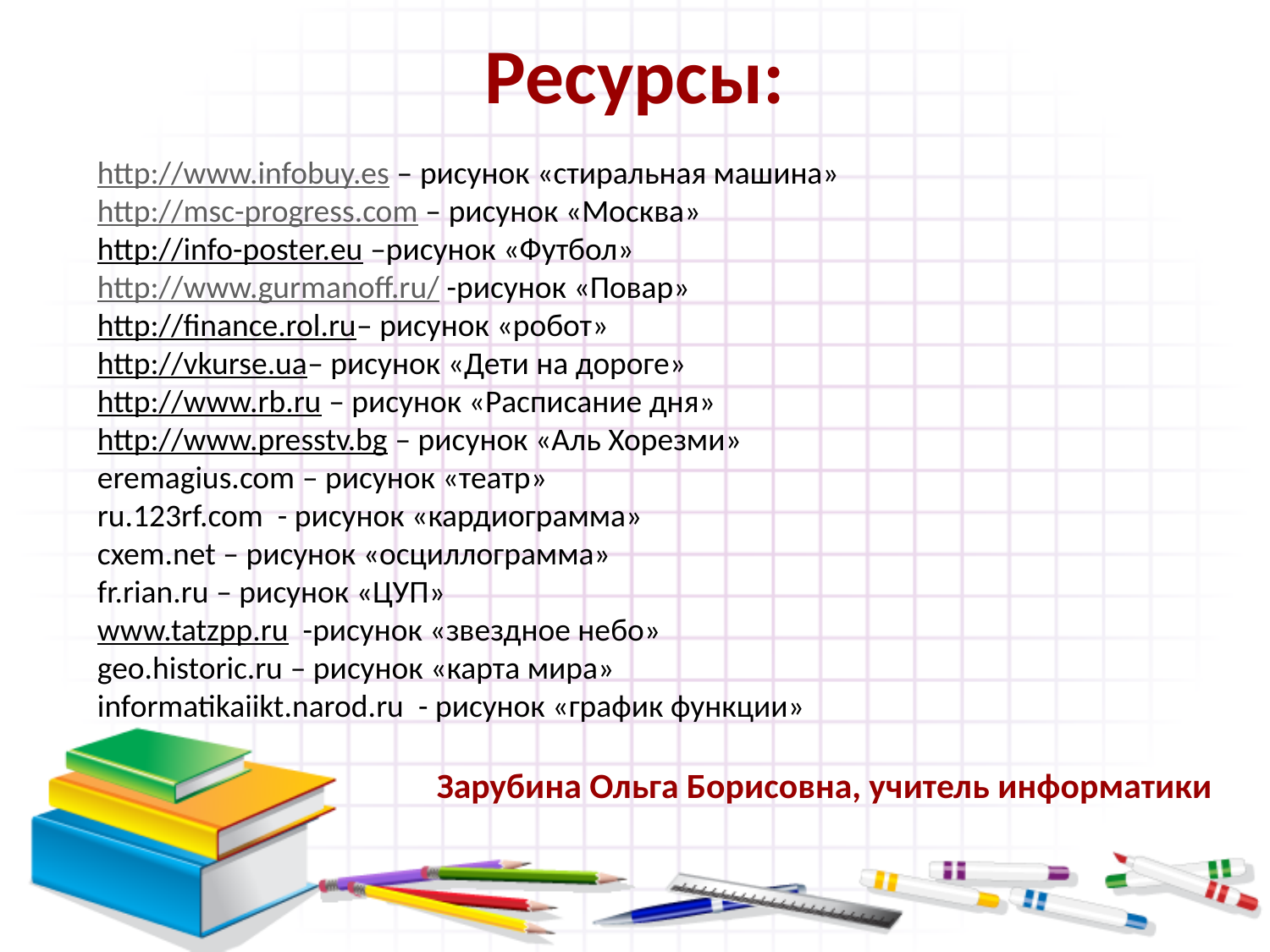

Ресурсы:
http://www.infobuy.es – рисунок «стиральная машина»
http://msc-progress.com – рисунок «Москва»
http://info-poster.eu –рисунок «Футбол»
http://www.gurmanoff.ru/ -рисунок «Повар»
http://finance.rol.ru– рисунок «робот»
http://vkurse.ua– рисунок «Дети на дороге»
http://www.rb.ru – рисунок «Расписание дня»
http://www.presstv.bg – рисунок «Аль Хорезми»
eremagius.com – рисунок «театр»
ru.123rf.com  - рисунок «кардиограмма»
cxem.net – рисунок «осциллограмма»
fr.rian.ru – рисунок «ЦУП»
www.tatzpp.ru  -рисунок «звездное небо»
geo.historic.ru – рисунок «карта мира»
informatikaiikt.narod.ru  - рисунок «график функции»

Зарубина Ольга Борисовна, учитель информатики